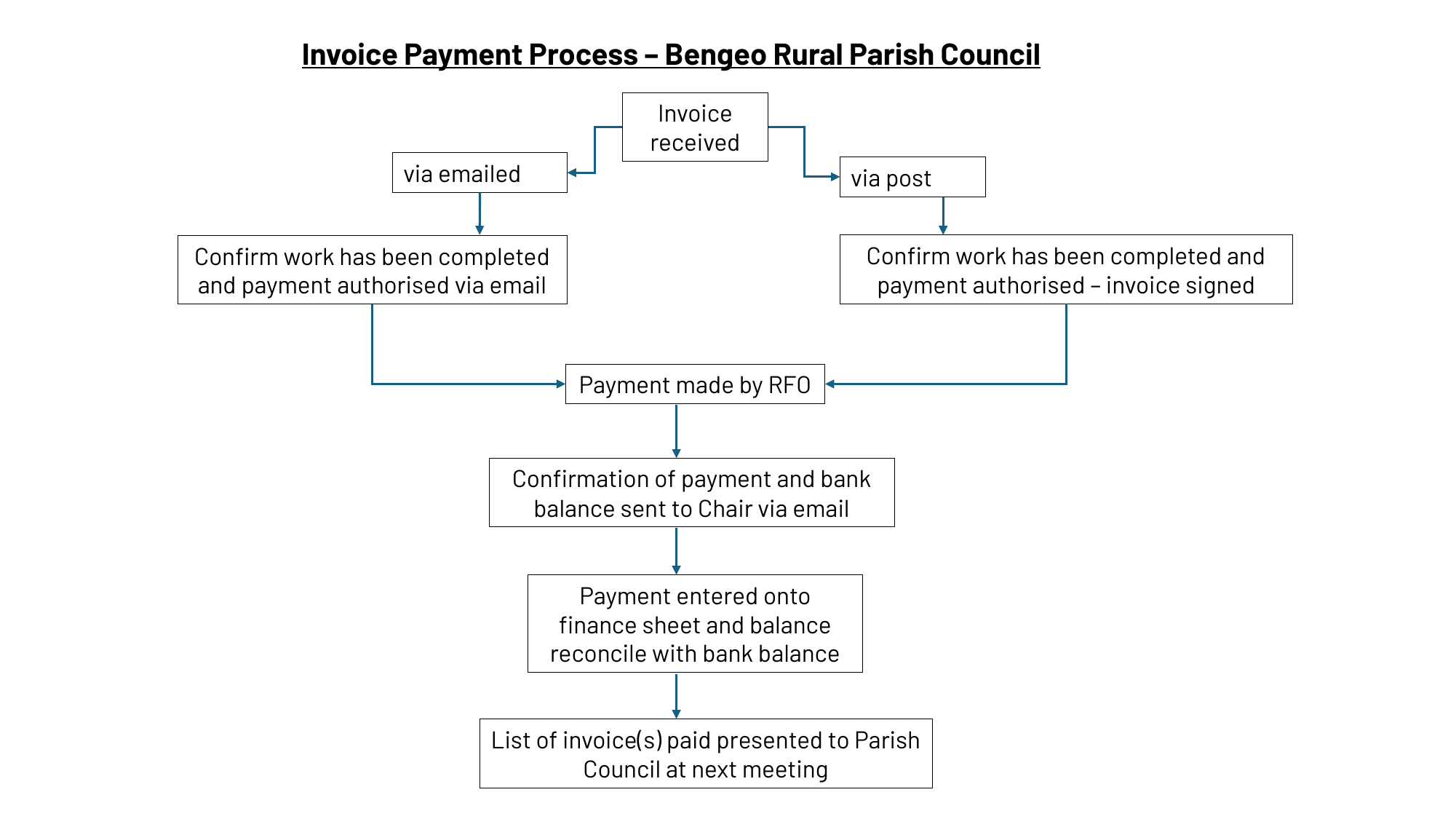

Invoice Payment Process – Bengeo Rural Parish Council
Invoice received
via emailed
via post
Confirm work has been completed and payment authorised – invoice signed
Confirm work has been completed and payment authorised via email
Payment made by RFO
Confirmation of payment and bank balance sent to Chair via email
Payment entered onto finance sheet and balance reconcile with bank balance
List of invoice(s) paid presented to Parish Council at next meeting